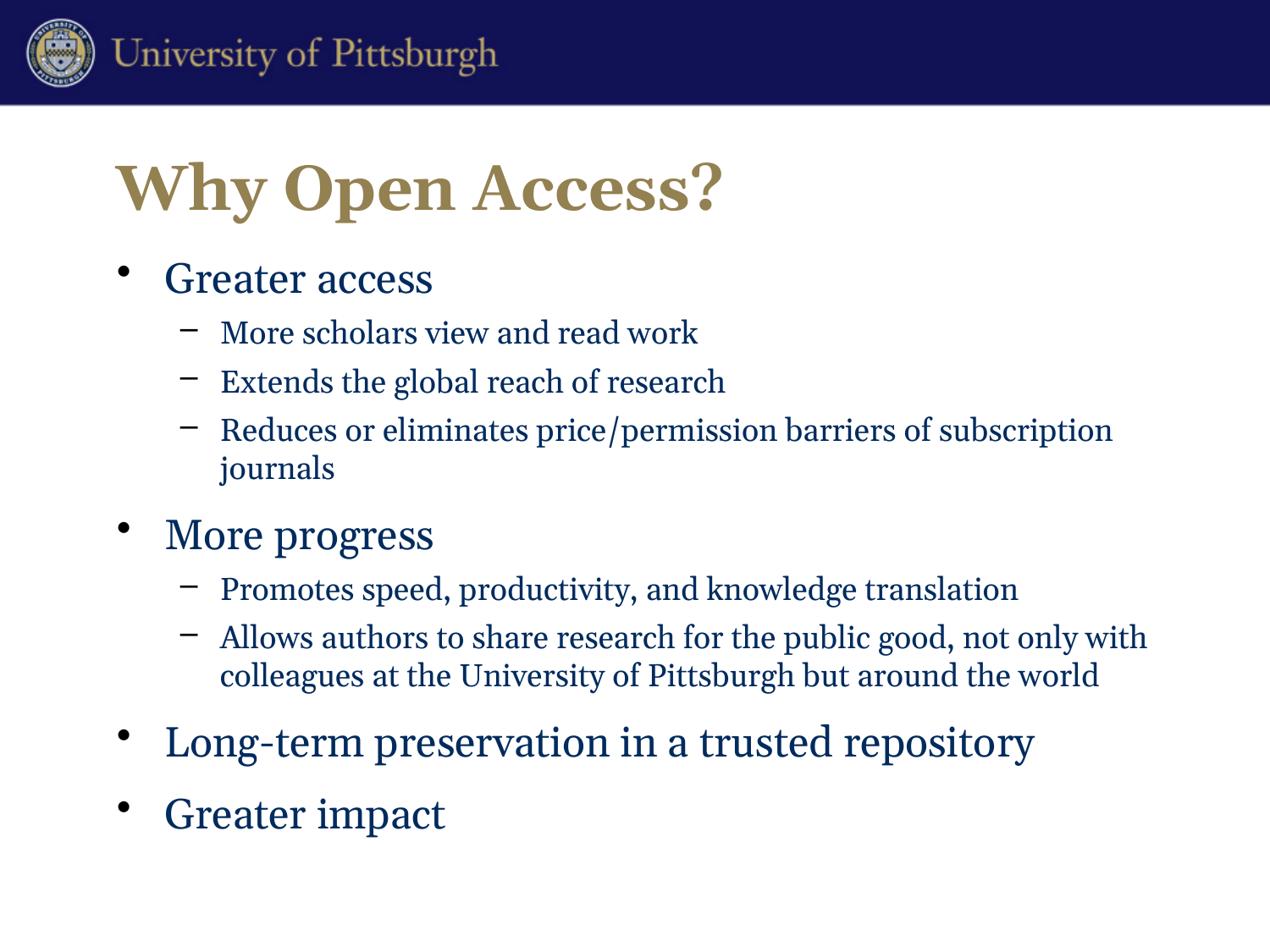

# Why Open Access?
Greater access
More scholars view and read work
Extends the global reach of research
Reduces or eliminates price/permission barriers of subscription journals
More progress
Promotes speed, productivity, and knowledge translation
Allows authors to share research for the public good, not only with colleagues at the University of Pittsburgh but around the world
Long-term preservation in a trusted repository
Greater impact